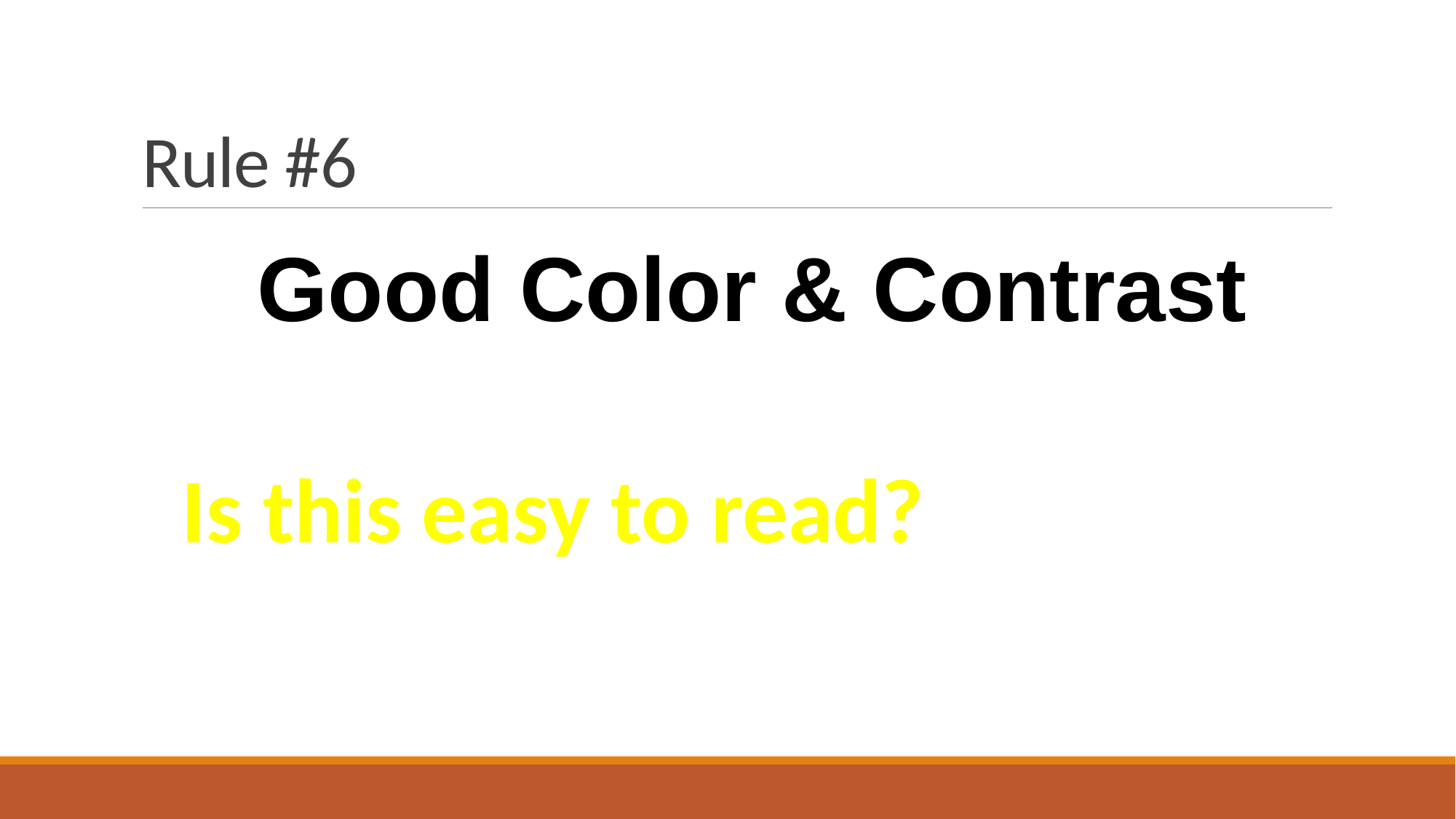

# Rule #6
Good Color & Contrast
Is this easy to read?